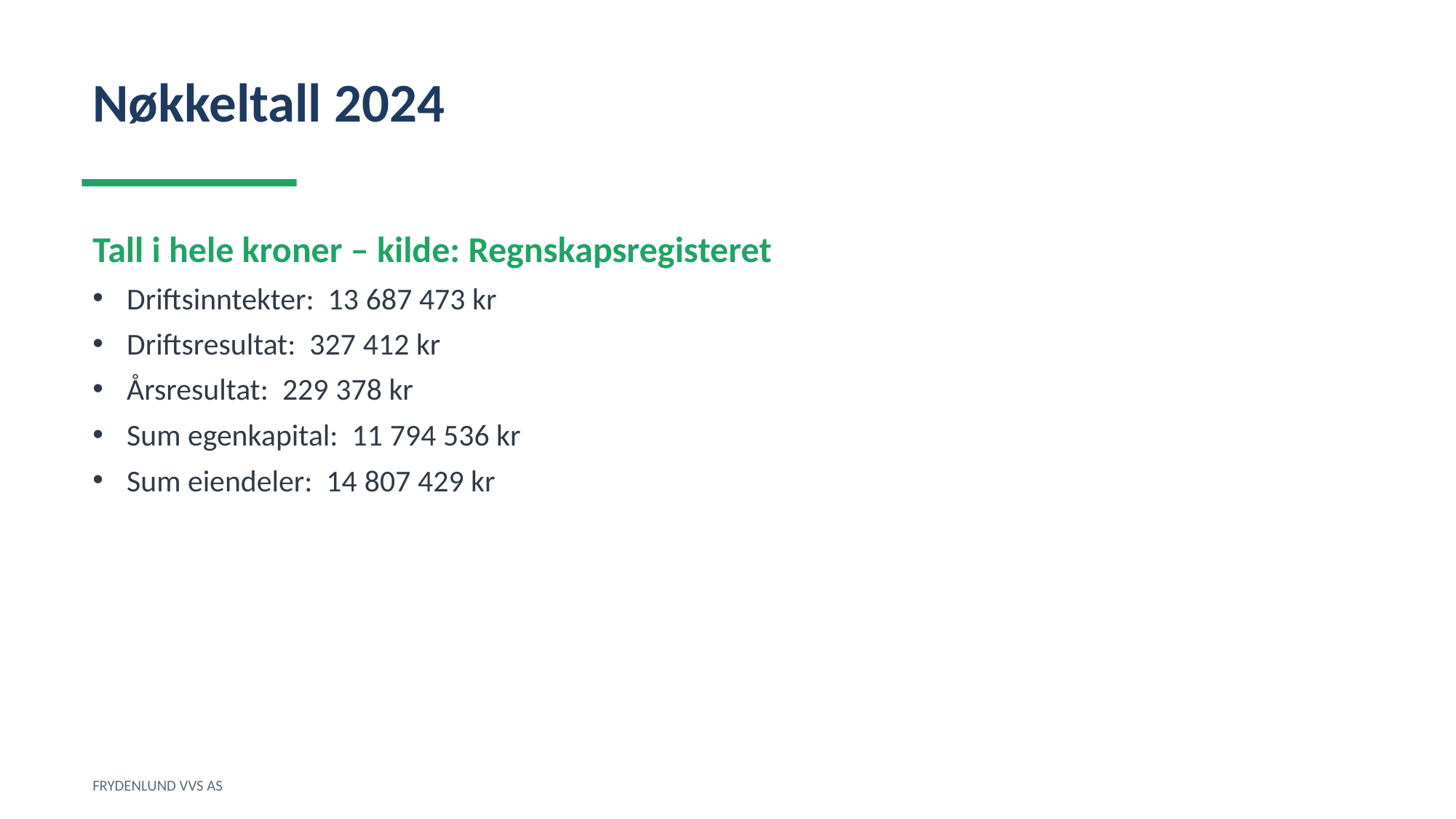

Nøkkeltall 2024

Tall i hele kroner – kilde: Regnskapsregisteret
Driftsinntekter:  13 687 473 kr
Driftsresultat:  327 412 kr
Årsresultat:  229 378 kr
Sum egenkapital:  11 794 536 kr
Sum eiendeler:  14 807 429 kr
FRYDENLUND VVS AS